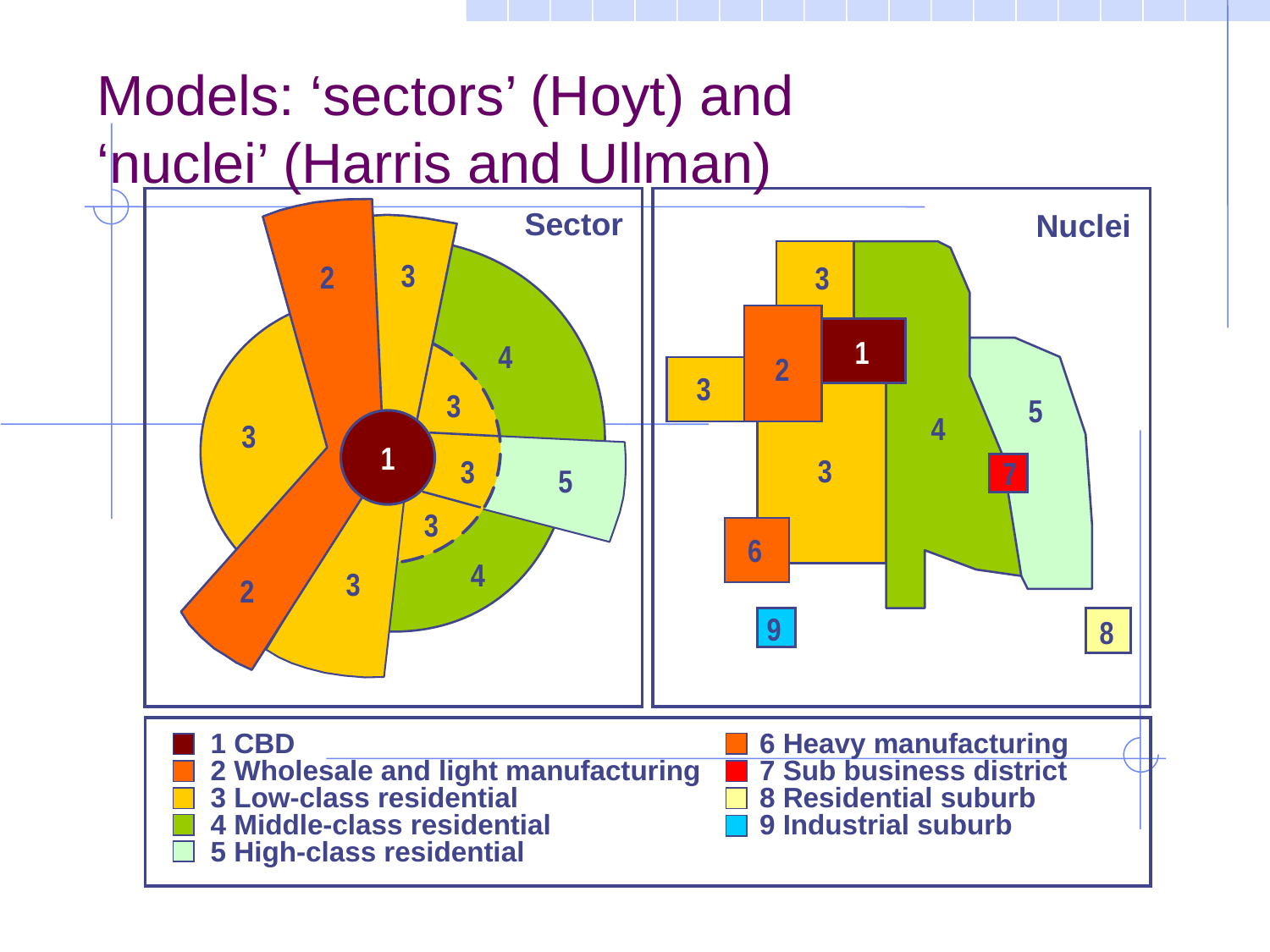

Models: ‘sectors’ (Hoyt) and
‘nuclei’ (Harris and Ullman)

Sector

Nuclei

3
2
3

1
4

2

3
3

5

4
3
1

3
3
7

5

3

6
4
3
2
9
8

1 CBD
2 Wholesale and light manufacturing
3 Low-class residential
4 Middle-class residential
5 High-class residential
6 Heavy manufacturing
7 Sub business district
8 Residential suburb
9 Industrial suburb